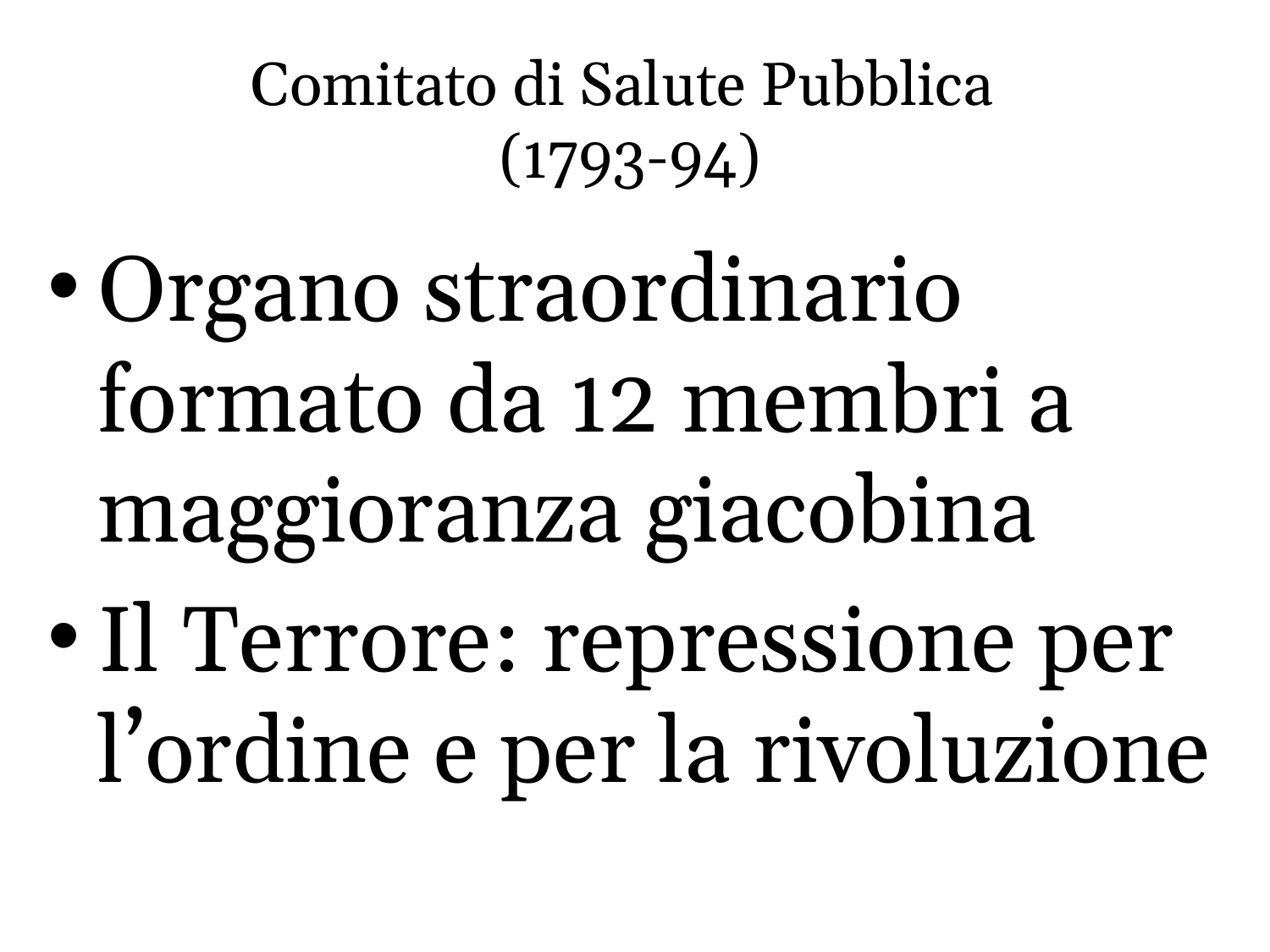

# Comitato di Salute Pubblica (1793-94)
Organo straordinario formato da 12 membri a maggioranza giacobina
Il Terrore: repressione per l’ordine e per la rivoluzione